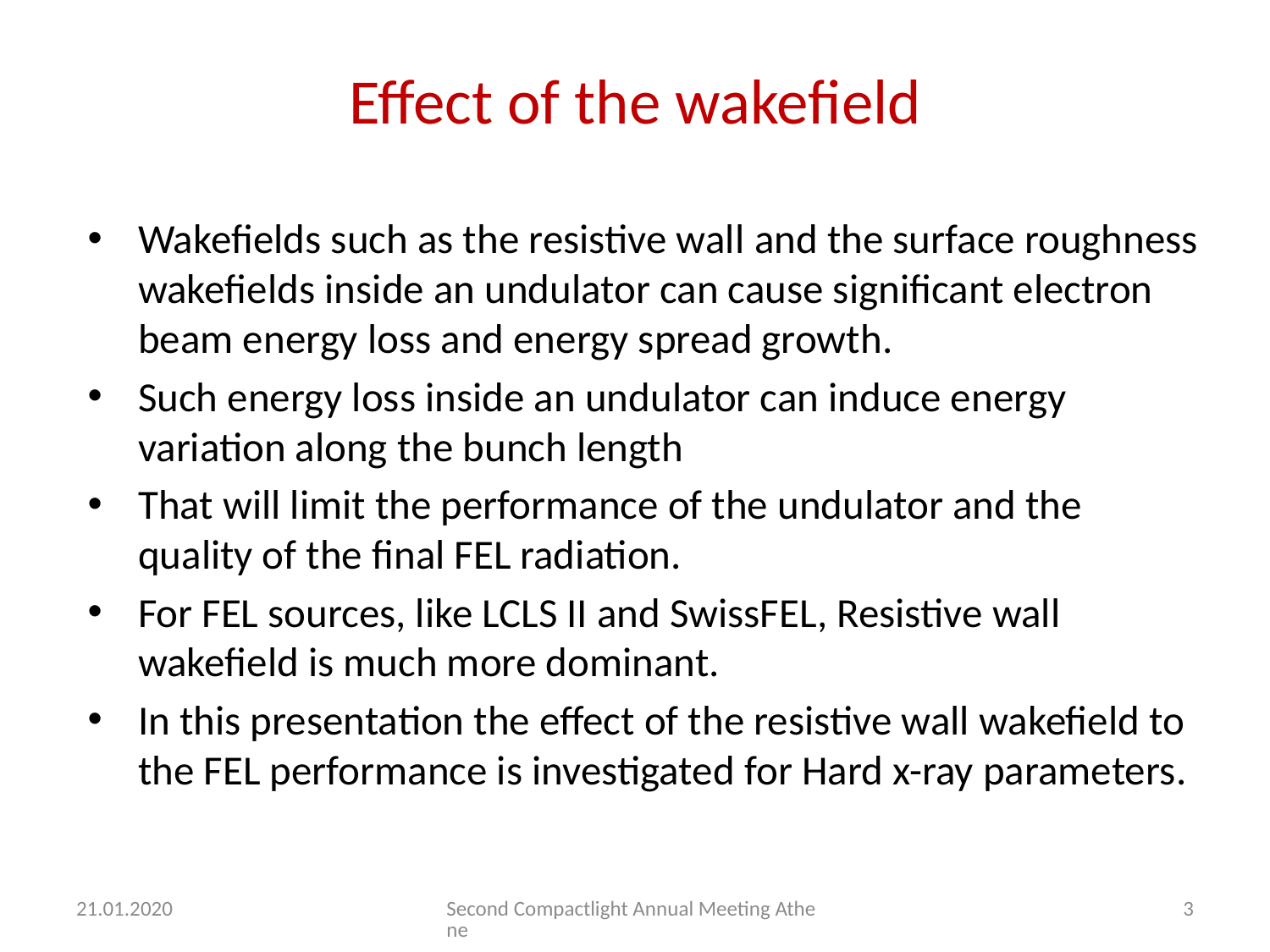

# Effect of the wakefield
Wakefields such as the resistive wall and the surface roughness wakefields inside an undulator can cause significant electron beam energy loss and energy spread growth.
Such energy loss inside an undulator can induce energy variation along the bunch length
That will limit the performance of the undulator and the quality of the final FEL radiation.
For FEL sources, like LCLS II and SwissFEL, Resistive wall wakefield is much more dominant.
In this presentation the effect of the resistive wall wakefield to the FEL performance is investigated for Hard x-ray parameters.
21.01.2020
Second Compactlight Annual Meeting Athene
3